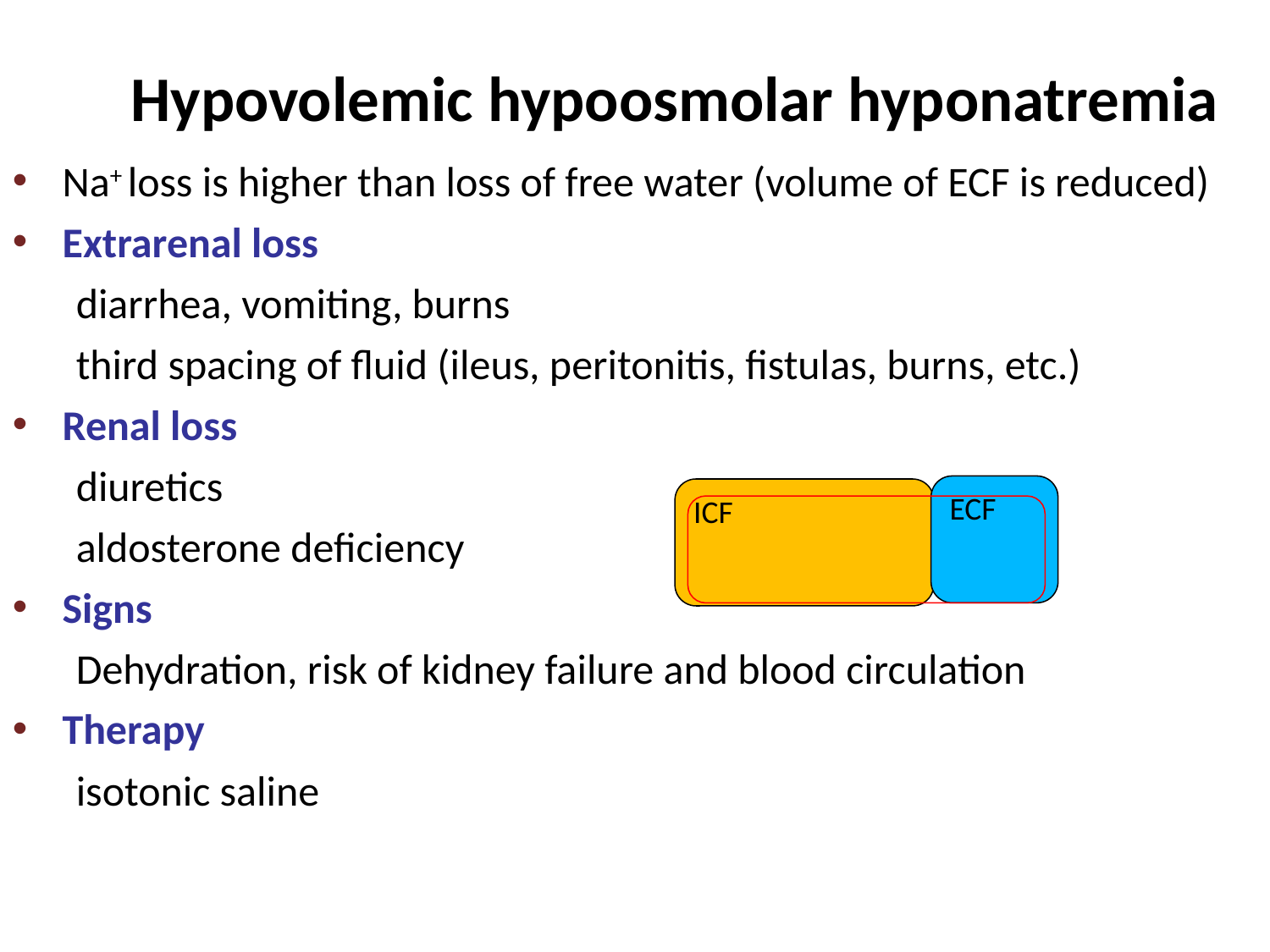

Hypovolemic hypoosmolar hyponatremia
Na+ loss is higher than loss of free water (volume of ECF is reduced)
Extrarenal loss
diarrhea, vomiting, burns
third spacing of fluid (ileus, peritonitis, fistulas, burns, etc.)
Renal loss
diuretics
aldosterone deficiency
Signs
Dehydration, risk of kidney failure and blood circulation
Therapy
isotonic saline
ECF
ICF